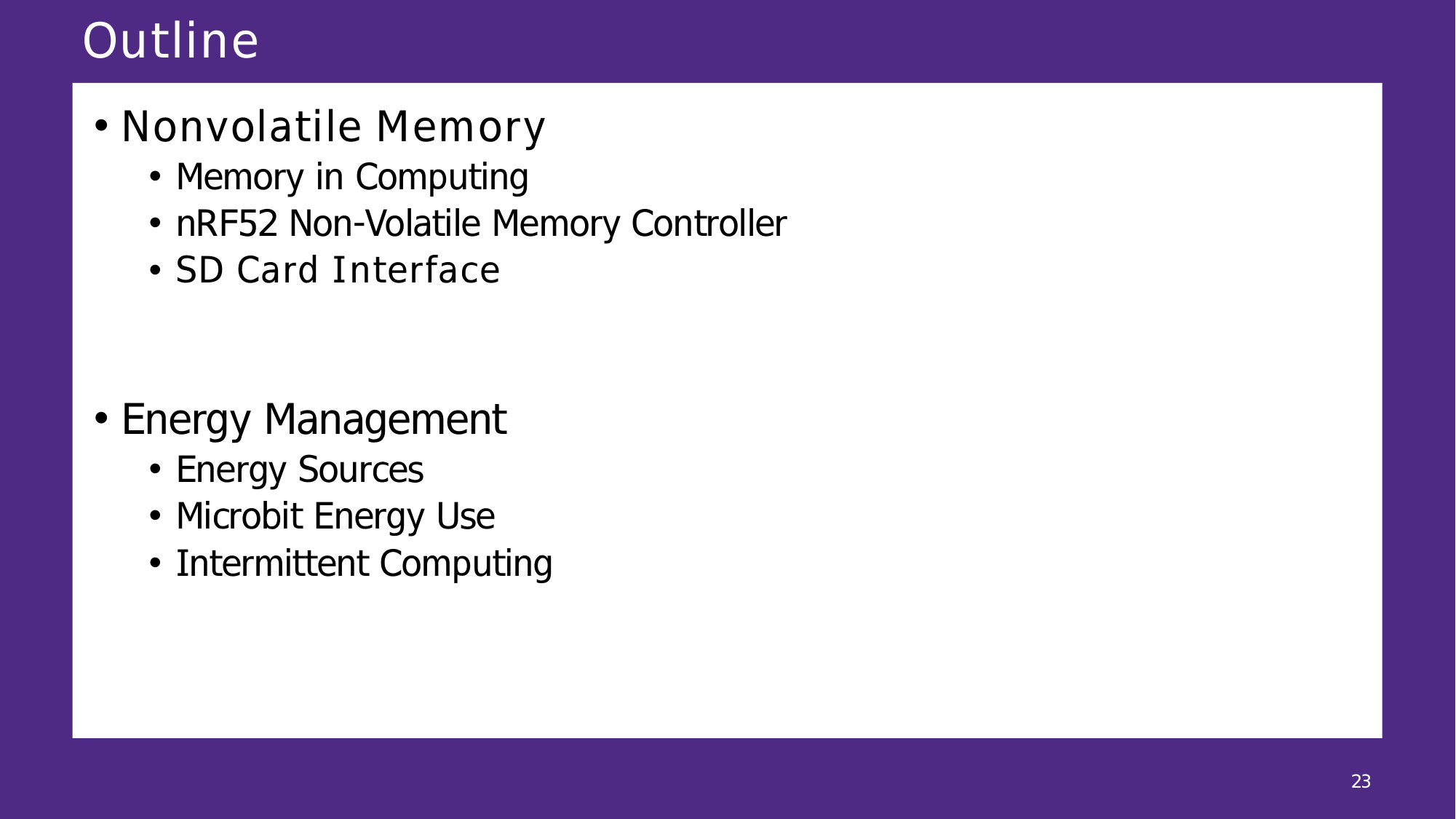

# Outline
Nonvolatile Memory
Memory in Computing
nRF52 Non-Volatile Memory Controller
SD Card Interface

Energy Management
Energy Sources
Microbit Energy Use
Intermittent Computing
23